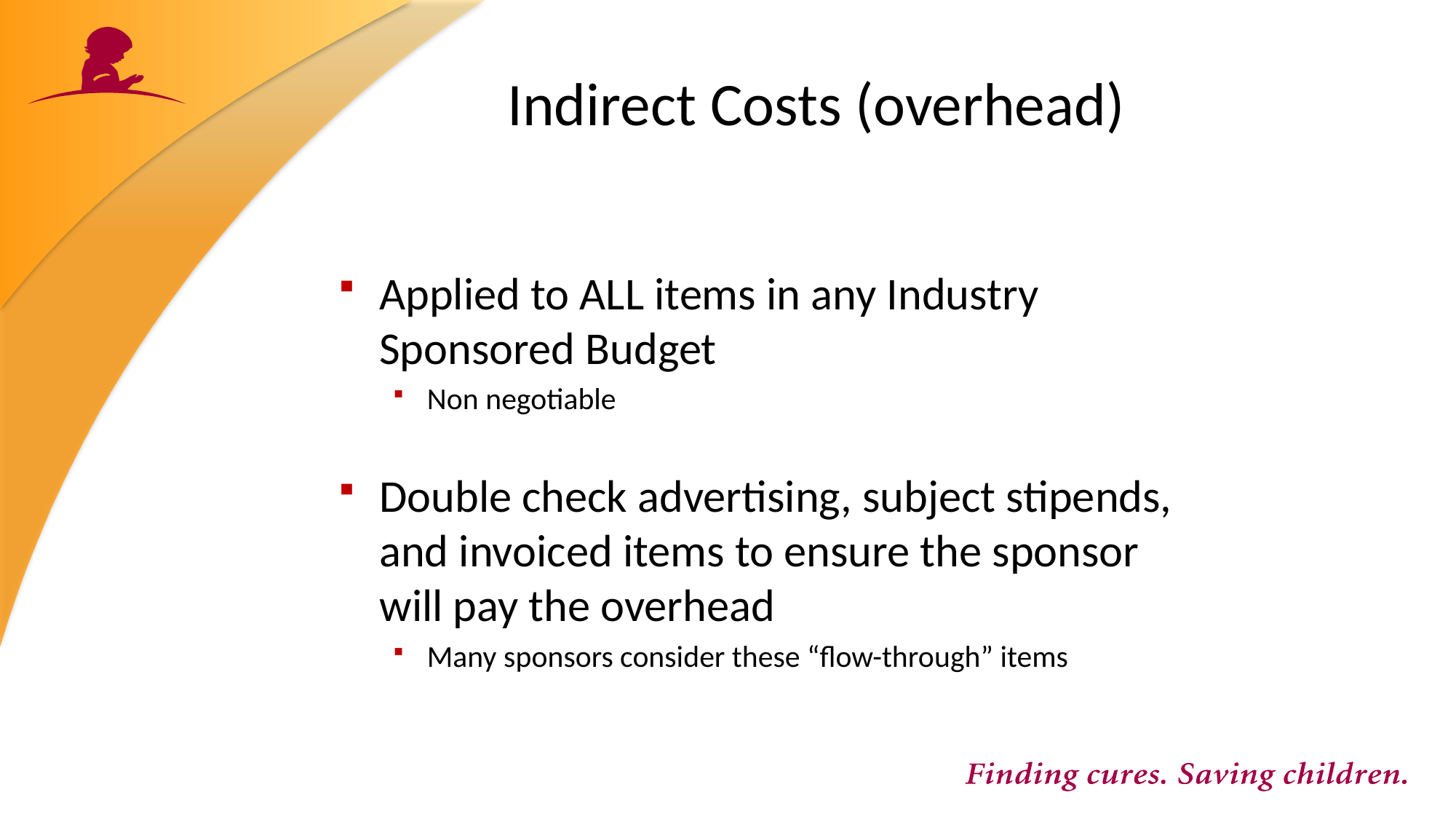

# Indirect Costs (overhead)

Applied to ALL items in any Industry Sponsored Budget
Non negotiable

Double check advertising, subject stipends, and invoiced items to ensure the sponsor will pay the overhead
Many sponsors consider these “flow-through” items